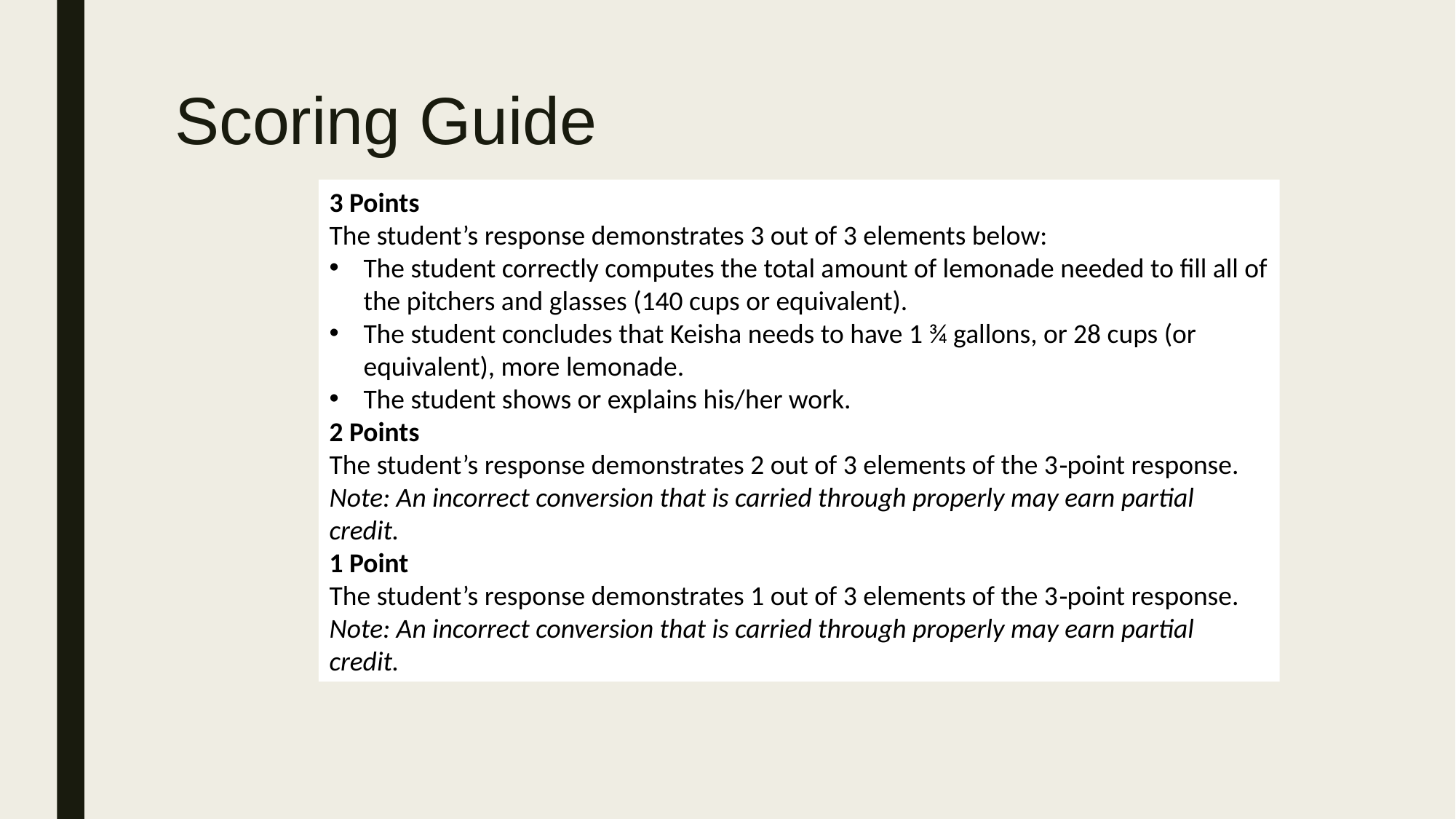

# Scoring Guide
3 Points
The student’s response demonstrates 3 out of 3 elements below:
The student correctly computes the total amount of lemonade needed to fill all of the pitchers and glasses (140 cups or equivalent).
The student concludes that Keisha needs to have 1 ¾ gallons, or 28 cups (or equivalent), more lemonade.
The student shows or explains his/her work.
2 Points
The student’s response demonstrates 2 out of 3 elements of the 3‐point response.
Note: An incorrect conversion that is carried through properly may earn partial credit.
1 Point
The student’s response demonstrates 1 out of 3 elements of the 3‐point response.
Note: An incorrect conversion that is carried through properly may earn partial credit.